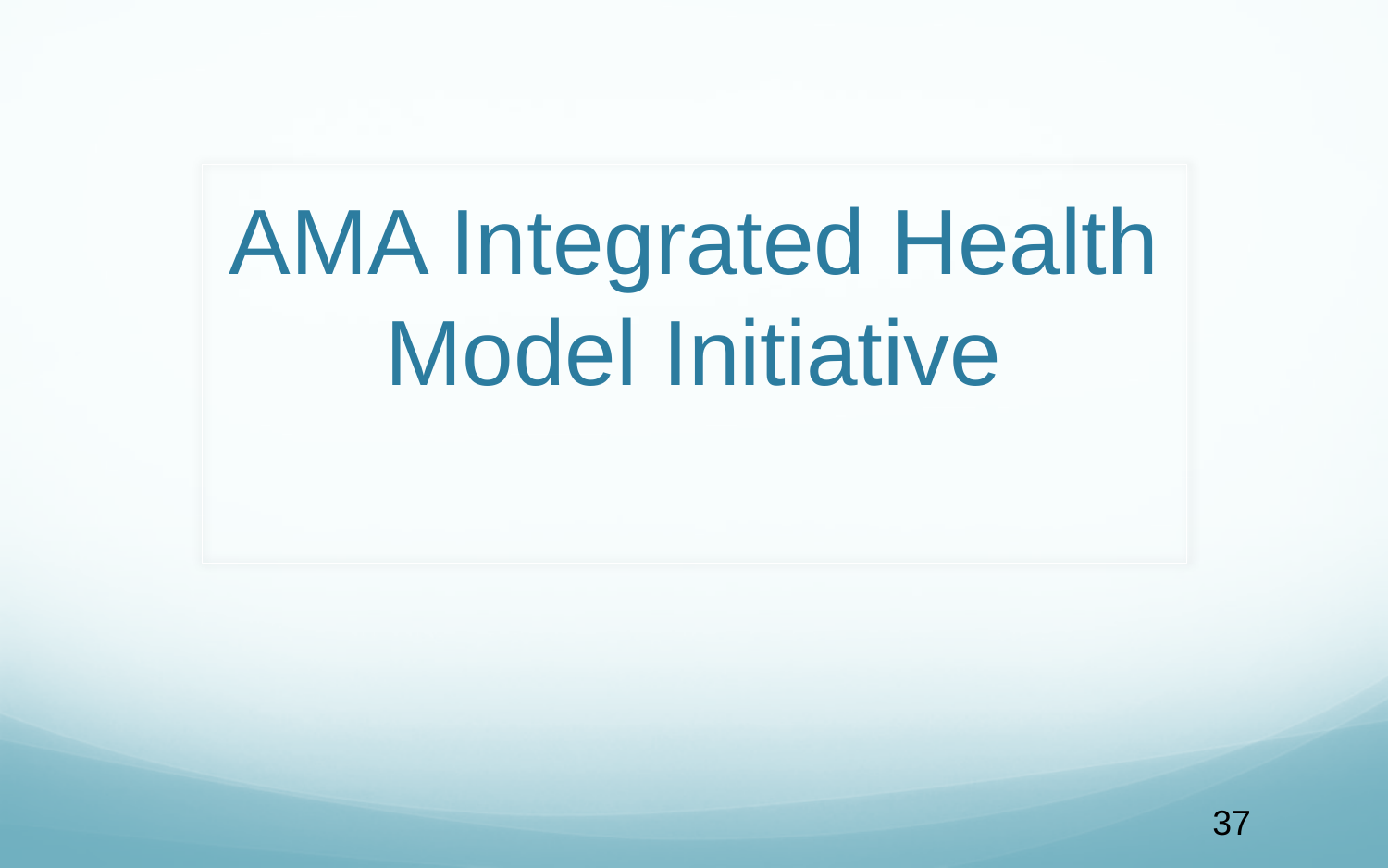

# AMA Integrated Health Model Initiative

37